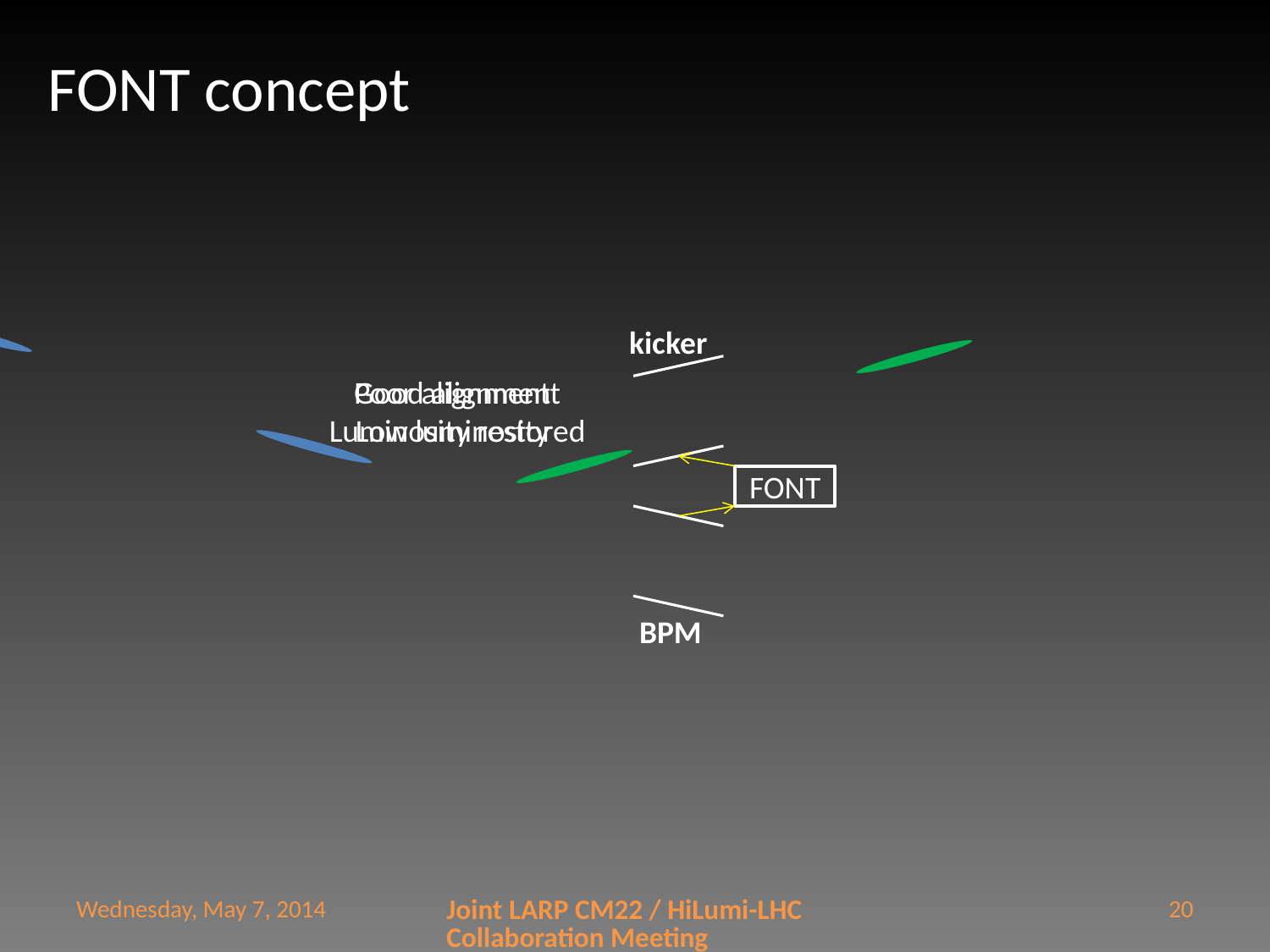

# FONT concept
kicker

Good alignment
Luminosity restored
Poor alignment
Low luminosity

FONT
BPM
Wednesday, May 7, 2014
Joint LARP CM22 / HiLumi-LHC Collaboration Meeting
20